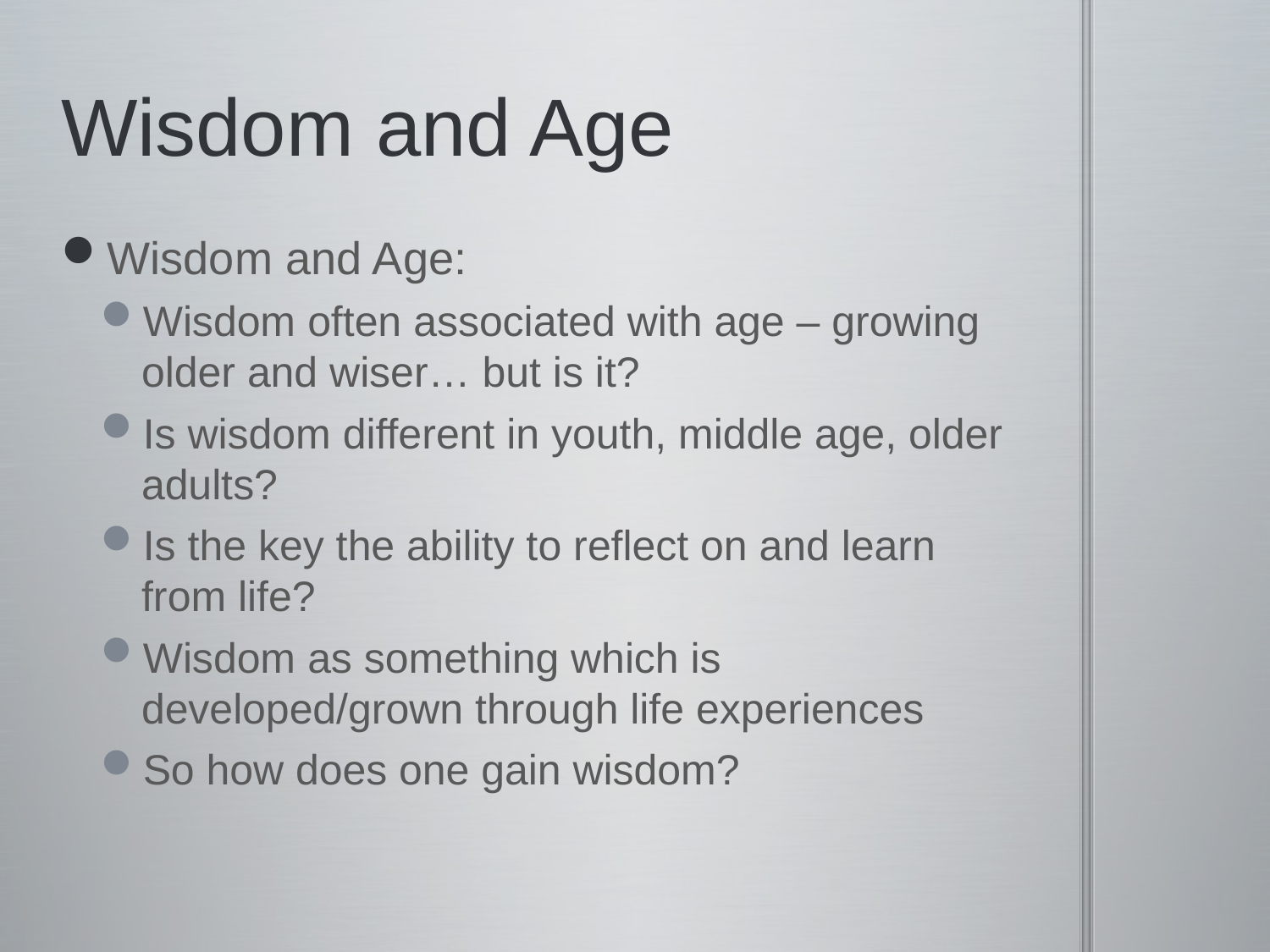

# Wisdom and Age
Wisdom and Age:
Wisdom often associated with age – growing older and wiser… but is it?
Is wisdom different in youth, middle age, older adults?
Is the key the ability to reflect on and learn from life?
Wisdom as something which is developed/grown through life experiences
So how does one gain wisdom?